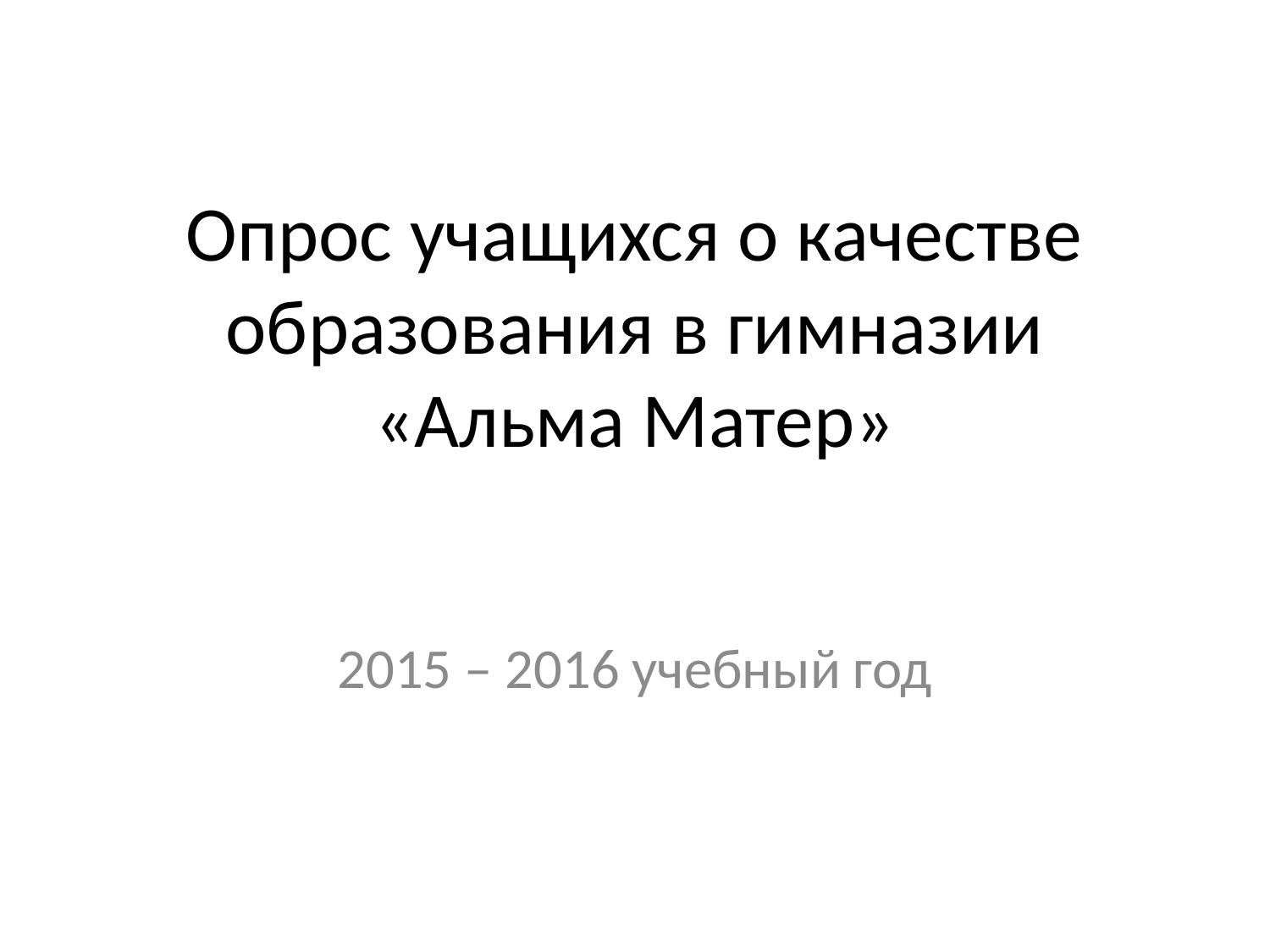

# Опрос учащихся о качестве образования в гимназии «Альма Матер»
2015 – 2016 учебный год